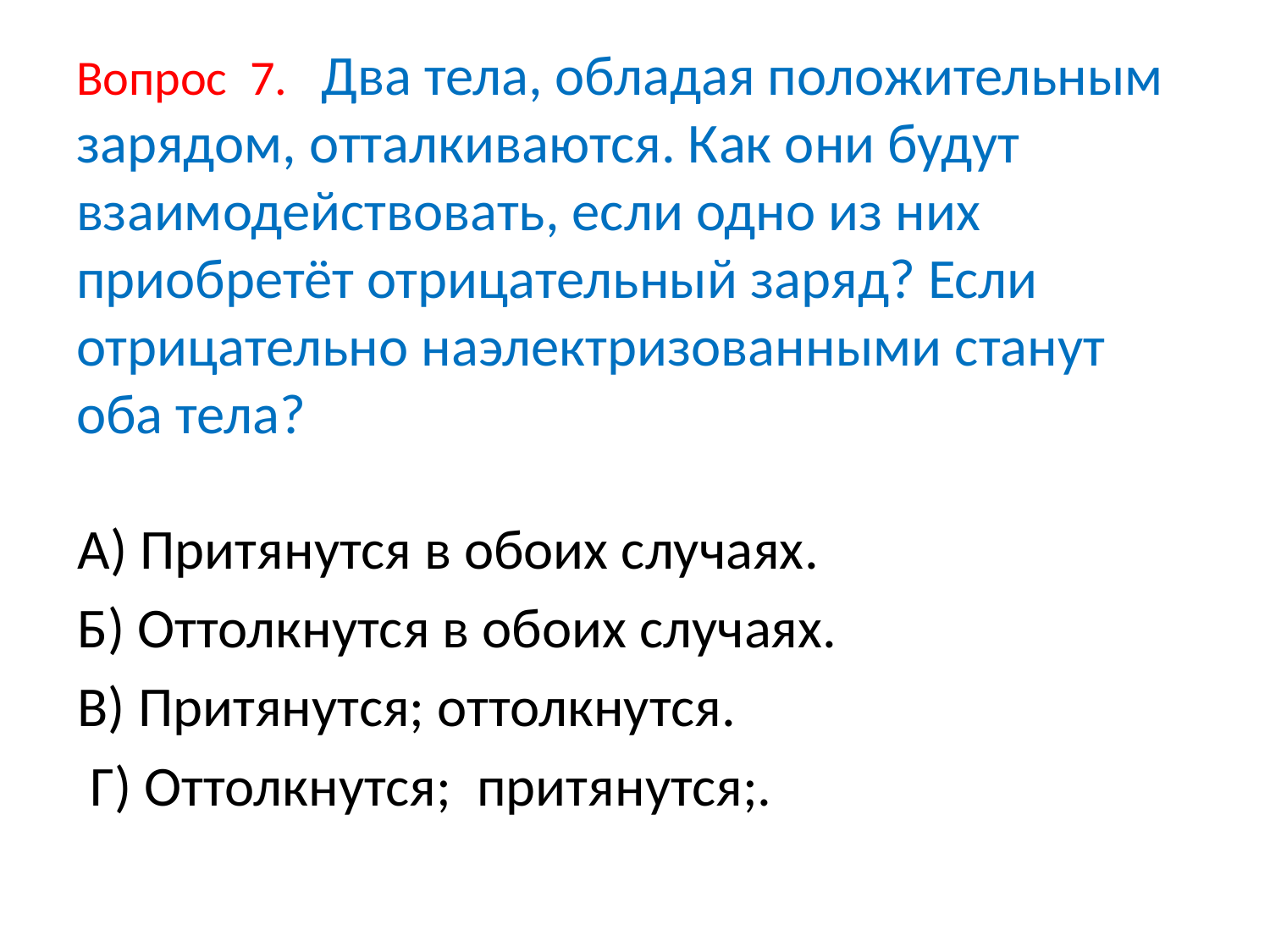

# Вопрос  7.   Два тела, обладая положительным зарядом, отталкиваются. Как они будут взаимодействовать, если одно из них приобретёт отрицательный заряд? Если отрицательно наэлектризованными станут оба тела?
А) Притянутся в обоих случаях.
Б) Оттолкнутся в обоих случаях.
В) Притянутся; оттолкнутся.
 Г) Оттолкнутся;  притянутся;.